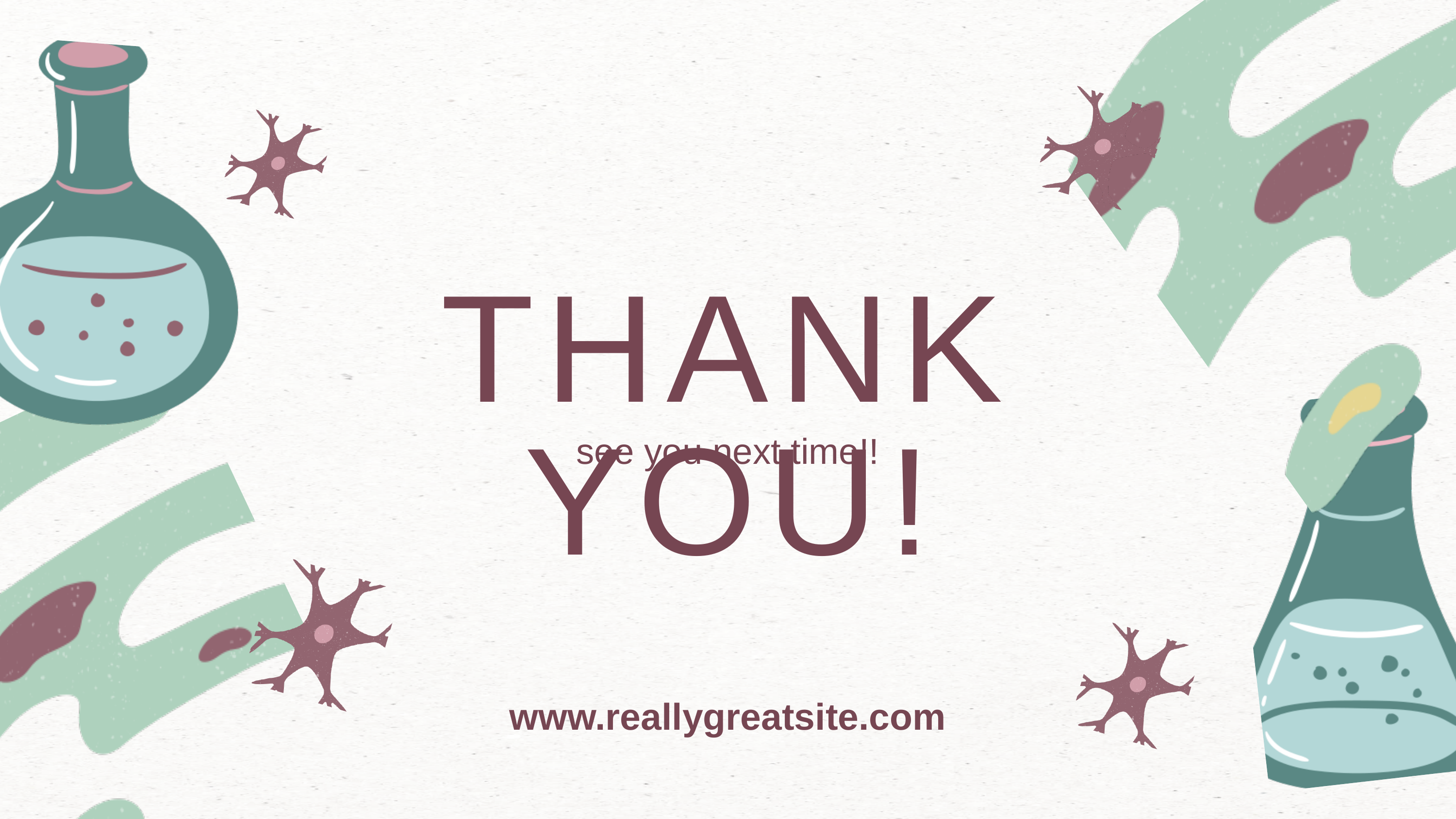

THANK YOU!

see you next time!!

www.reallygreatsite.com